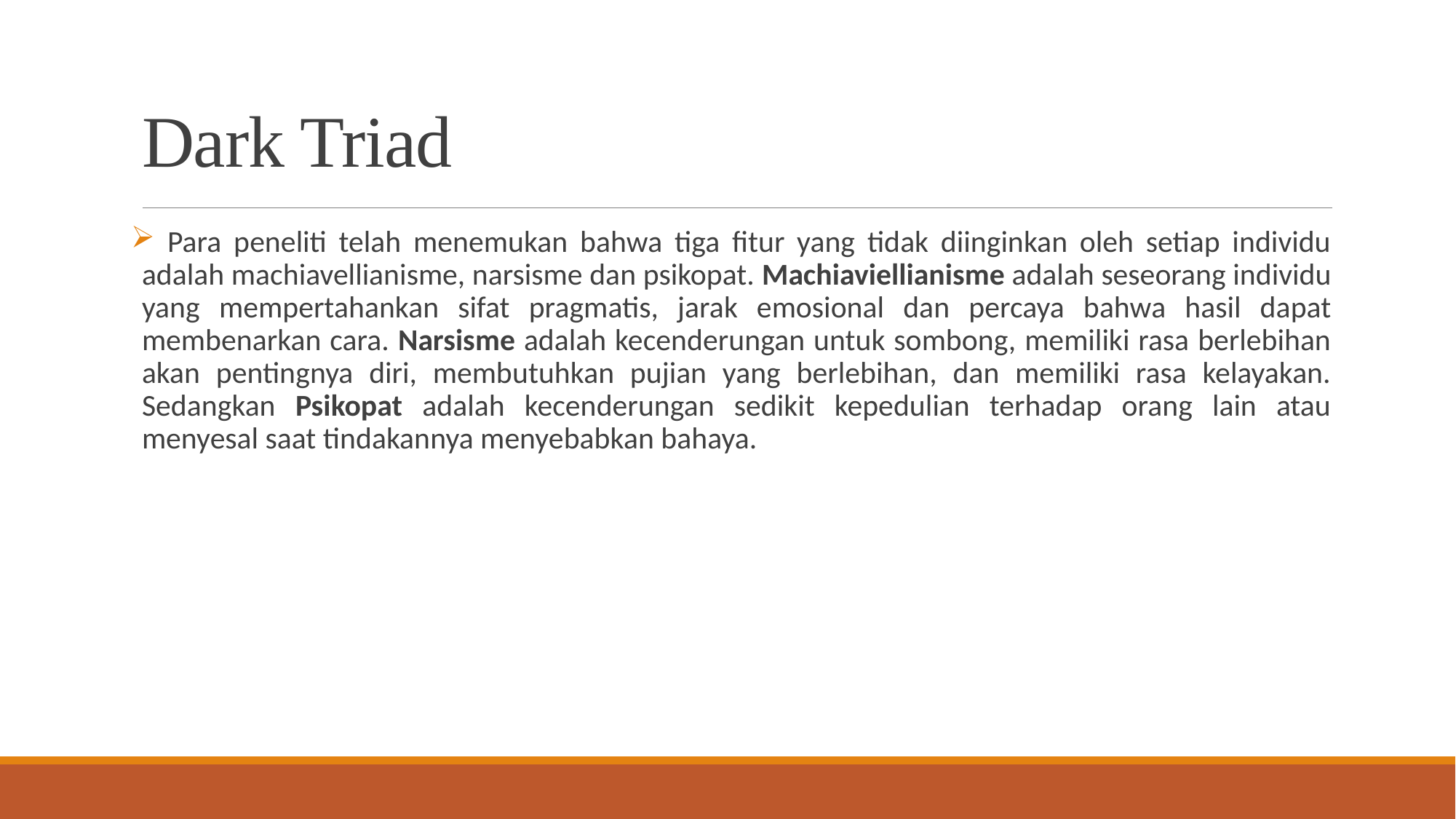

# Dark Triad
 Para peneliti telah menemukan bahwa tiga fitur yang tidak diinginkan oleh setiap individu adalah machiavellianisme, narsisme dan psikopat. Machiaviellianisme adalah seseorang individu yang mempertahankan sifat pragmatis, jarak emosional dan percaya bahwa hasil dapat membenarkan cara. Narsisme adalah kecenderungan untuk sombong, memiliki rasa berlebihan akan pentingnya diri, membutuhkan pujian yang berlebihan, dan memiliki rasa kelayakan. Sedangkan Psikopat adalah kecenderungan sedikit kepedulian terhadap orang lain atau menyesal saat tindakannya menyebabkan bahaya.